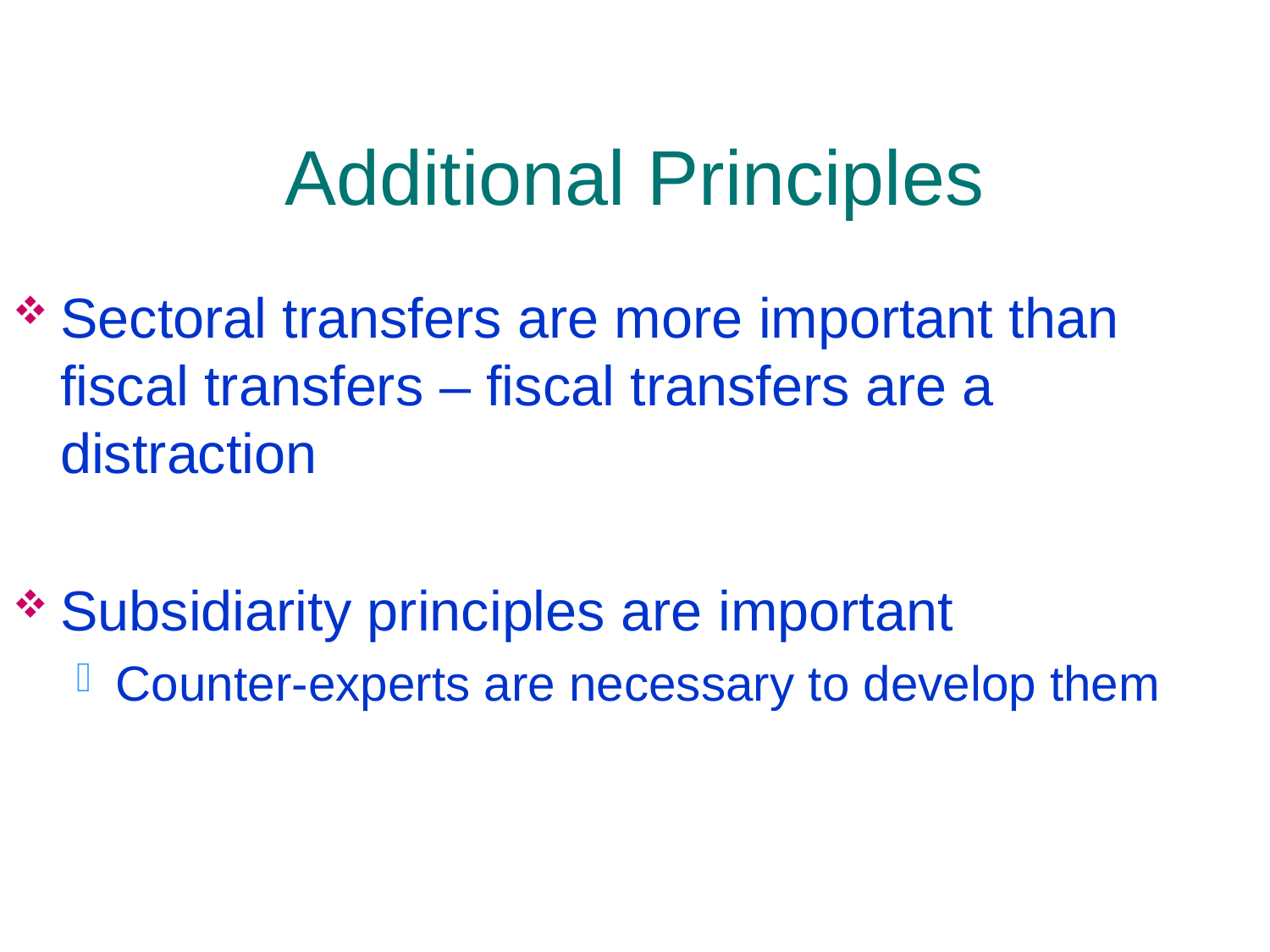

# Additional Principles
Sectoral transfers are more important than fiscal transfers – fiscal transfers are a distraction

Subsidiarity principles are important
Counter-experts are necessary to develop them